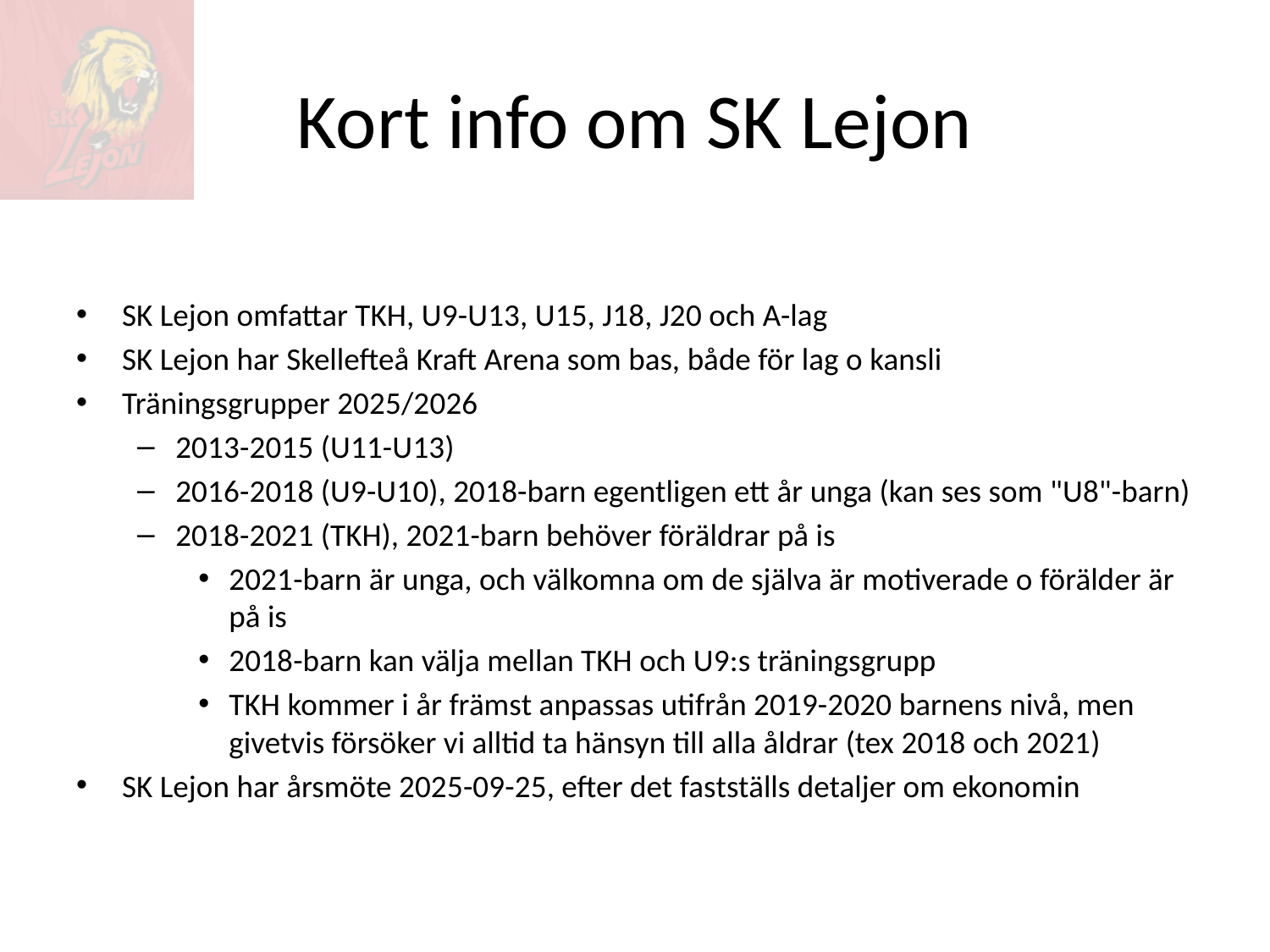

# Kort info om SK Lejon

SK Lejon omfattar TKH, U9-U13, U15, J18, J20 och A-lag
SK Lejon har Skellefteå Kraft Arena som bas, både för lag o kansli
Träningsgrupper 2025/2026
2013-2015 (U11-U13)
2016-2018 (U9-U10), 2018-barn egentligen ett år unga (kan ses som "U8"-barn)
2018-2021 (TKH), 2021-barn behöver föräldrar på is
2021-barn är unga, och välkomna om de själva är motiverade o förälder är på is
2018-barn kan välja mellan TKH och U9:s träningsgrupp
TKH kommer i år främst anpassas utifrån 2019-2020 barnens nivå, men givetvis försöker vi alltid ta hänsyn till alla åldrar (tex 2018 och 2021)
SK Lejon har årsmöte 2025-09-25, efter det fastställs detaljer om ekonomin